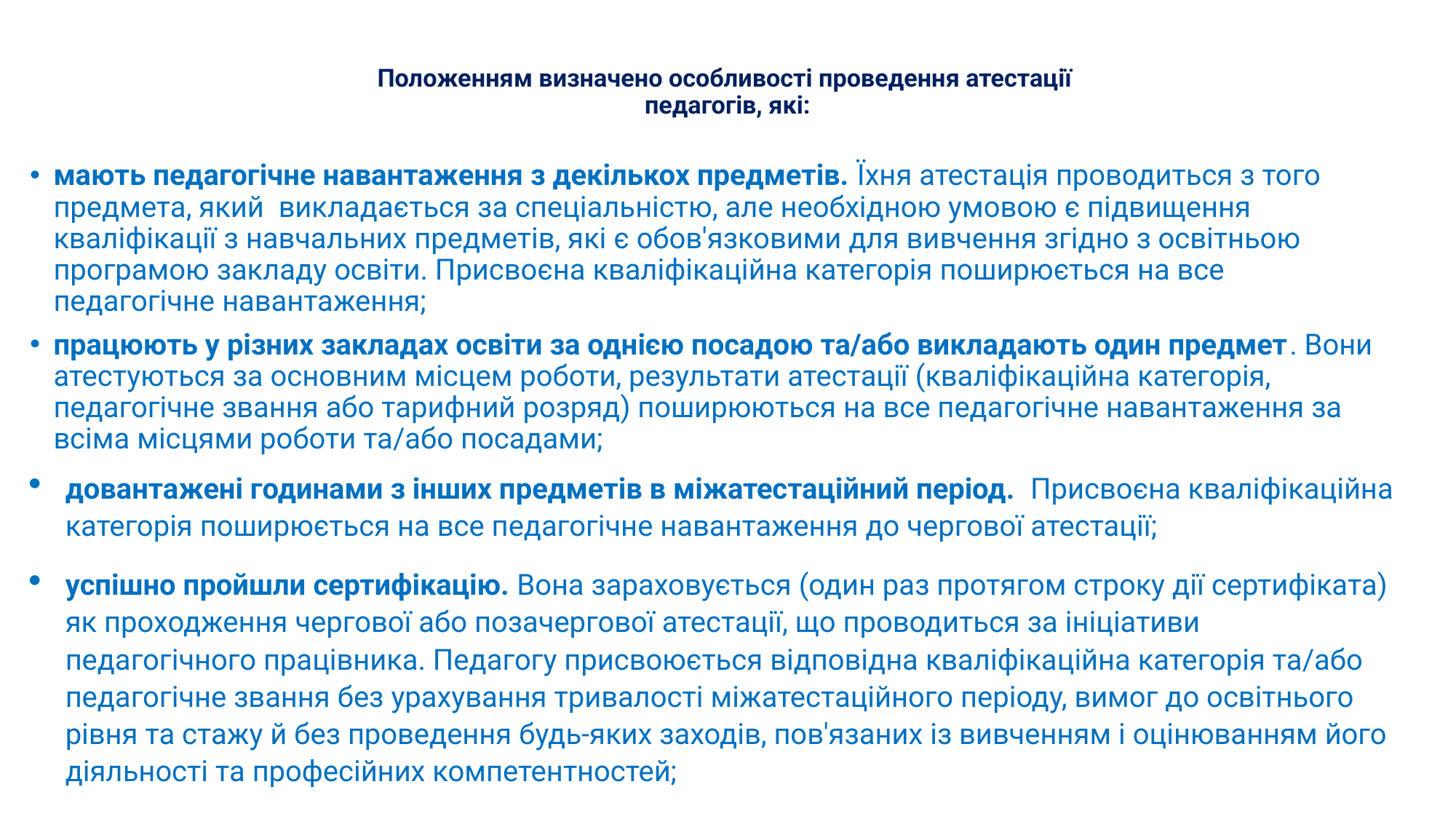

# Положенням визначено особливості проведення атестації педагогів, які:
мають педагогічне навантаження з декількох предметів. Їхня атестація проводиться з того предмета, який  викладається за спеціальністю, але необхідною умовою є підвищення кваліфікації з навчальних предметів, які є обов'язковими для вивчення згідно з освітньою програмою закладу освіти. Присвоєна кваліфікаційна категорія поширюється на все педагогічне навантаження;
працюють у різних закладах освіти за однією посадою та/або викладають один предмет. Вони атестуються за основним місцем роботи, результати атестації (кваліфікаційна категорія, педагогічне звання або тарифний розряд) поширюються на все педагогічне навантаження за всіма місцями роботи та/або посадами;
довантажені годинами з інших предметів в міжатестаційний період.  Присвоєна кваліфікаційна категорія поширюється на все педагогічне навантаження до чергової атестації;
успішно пройшли сертифікацію. Вона зараховується (один раз протягом строку дії сертифіката) як проходження чергової або позачергової атестації, що проводиться за ініціативи педагогічного працівника. Педагогу присвоюється відповідна кваліфікаційна категорія та/або педагогічне звання без урахування тривалості міжатестаційного періоду, вимог до освітнього рівня та стажу й без проведення будь-яких заходів, пов'язаних із вивченням і оцінюванням його діяльності та професійних компетентностей;